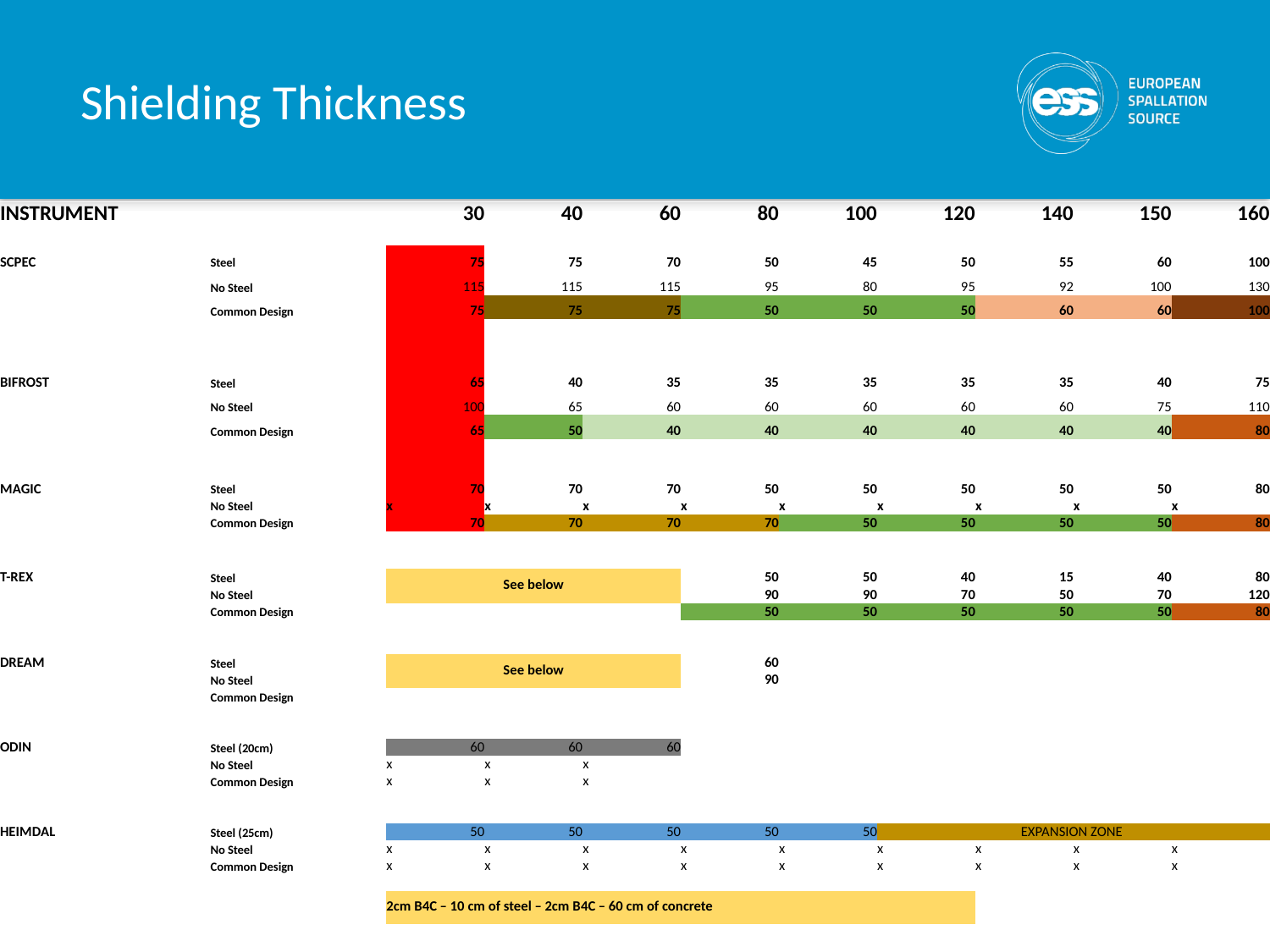

# Shielding Thickness
| INSTRUMENT |  | 30 | 40 | 60 | 80 | 100 | 120 | 140 | 150 | 160 |
| --- | --- | --- | --- | --- | --- | --- | --- | --- | --- | --- |
|  |  |  |  |  |  |  |  |  |  |  |
| SCPEC | Steel | 75 | 75 | 70 | 50 | 45 | 50 | 55 | 60 | 100 |
|  | No Steel | 115 | 115 | 115 | 95 | 80 | 95 | 92 | 100 | 130 |
|  | Common Design | 75 | 75 | 75 | 50 | 50 | 50 | 60 | 60 | 100 |
|  |  |  |  |  |  |  |  |  |  |  |
|  |  |  |  |  |  |  |  |  |  |  |
| BIFROST | Steel | 65 | 40 | 35 | 35 | 35 | 35 | 35 | 40 | 75 |
|  | No Steel | 100 | 65 | 60 | 60 | 60 | 60 | 60 | 75 | 110 |
|  | Common Design | 65 | 50 | 40 | 40 | 40 | 40 | 40 | 40 | 80 |
|  |  |  |  |  |  |  |  |  |  |  |
|  |  |  |  |  |  |  |  |  |  |  |
| MAGIC | Steel | 70 | 70 | 70 | 50 | 50 | 50 | 50 | 50 | 80 |
|  | No Steel | x | x | x | x | x | x | x | x | x |
|  | Common Design | 70 | 70 | 70 | 70 | 50 | 50 | 50 | 50 | 80 |
|  |  |  |  |  |  |  |  |  |  |  |
|  |  |  |  |  |  |  |  |  |  |  |
| T-REX | Steel | See below |  |  | 50 | 50 | 40 | 15 | 40 | 80 |
|  | No Steel |  |  |  | 90 | 90 | 70 | 50 | 70 | 120 |
|  | Common Design |  |  |  | 50 | 50 | 50 | 50 | 50 | 80 |
|  |  |  |  |  |  |  |  |  |  |  |
|  |  |  |  |  |  |  |  |  |  |  |
| DREAM | Steel | See below |  |  | 60 |  |  |  |  |  |
|  | No Steel |  |  |  | 90 |  |  |  |  |  |
|  | Common Design |  |  |  |  |  |  |  |  |  |
|  |  |  |  |  |  |  |  |  |  |  |
|  |  |  |  |  |  |  |  |  |  |  |
| ODIN | Steel (20cm) | 60 | 60 | 60 |  |  |  |  |  |  |
|  | No Steel | x | x | x |  |  |  |  |  |  |
|  | Common Design | x | x | x |  |  |  |  |  |  |
|  |  |  |  |  |  |  |  |  |  |  |
|  |  |  |  |  |  |  |  |  |  |  |
| HEIMDAL | Steel (25cm) | 50 | 50 | 50 | 50 | 50 | EXPANSION ZONE |  |  |  |
|  | No Steel | x | x | x | x | x | x | x | x | x |
|  | Common Design | x | x | x | x | x | x | x | x | x |
|  |  |  |  |  |  |  |  |  |  |  |
|  |  | 2cm B4C – 10 cm of steel – 2cm B4C – 60 cm of concrete |  |  |  |  |  |  |  |  |